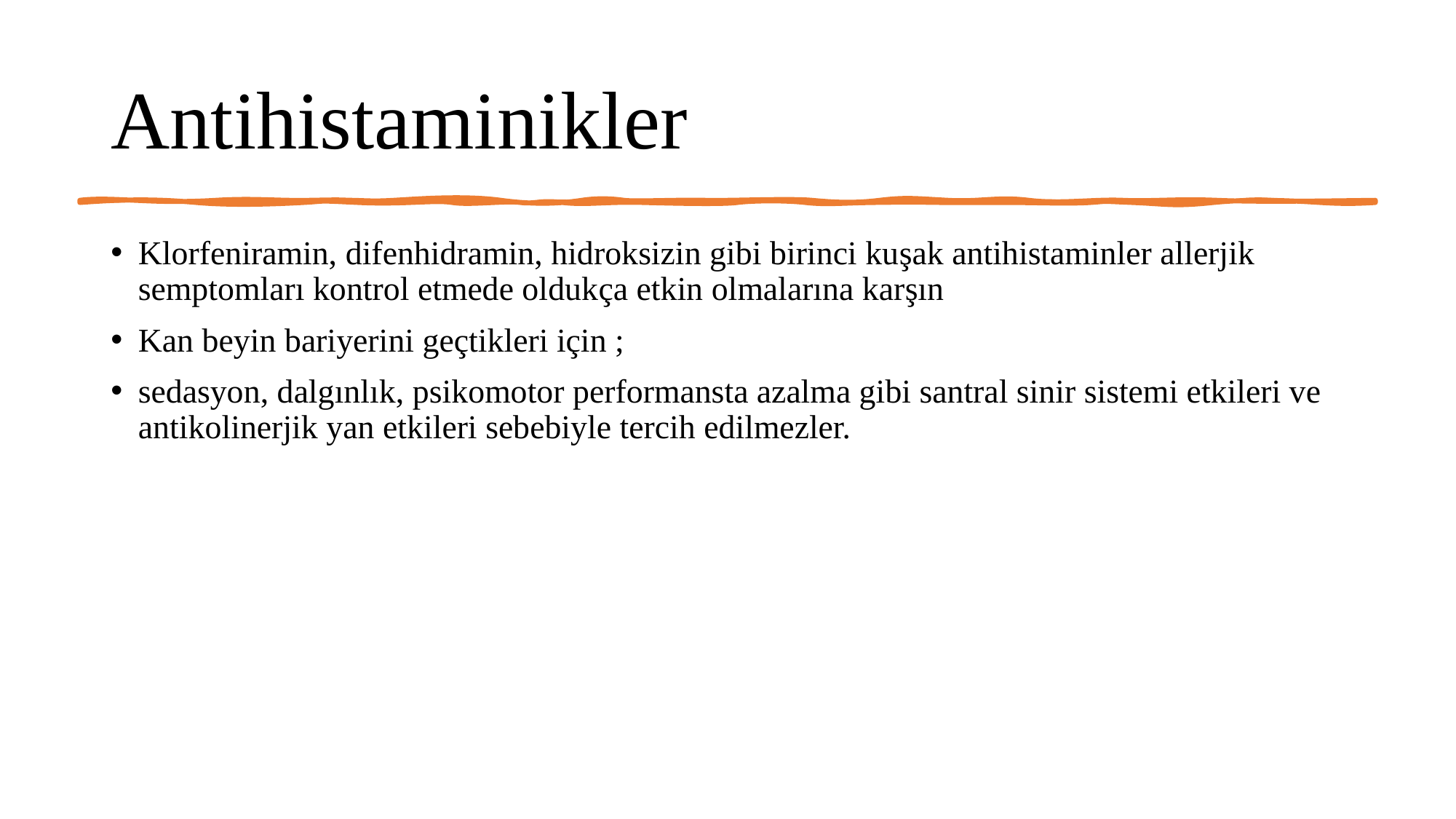

# Antihistaminikler

Klorfeniramin, difenhidramin, hidroksizin gibi birinci kuşak antihistaminler allerjik semptomları kontrol etmede oldukça etkin olmalarına karşın
Kan beyin bariyerini geçtikleri için ;
sedasyon, dalgınlık, psikomotor performansta azalma gibi santral sinir sistemi etkileri ve antikolinerjik yan etkileri sebebiyle tercih edilmezler.